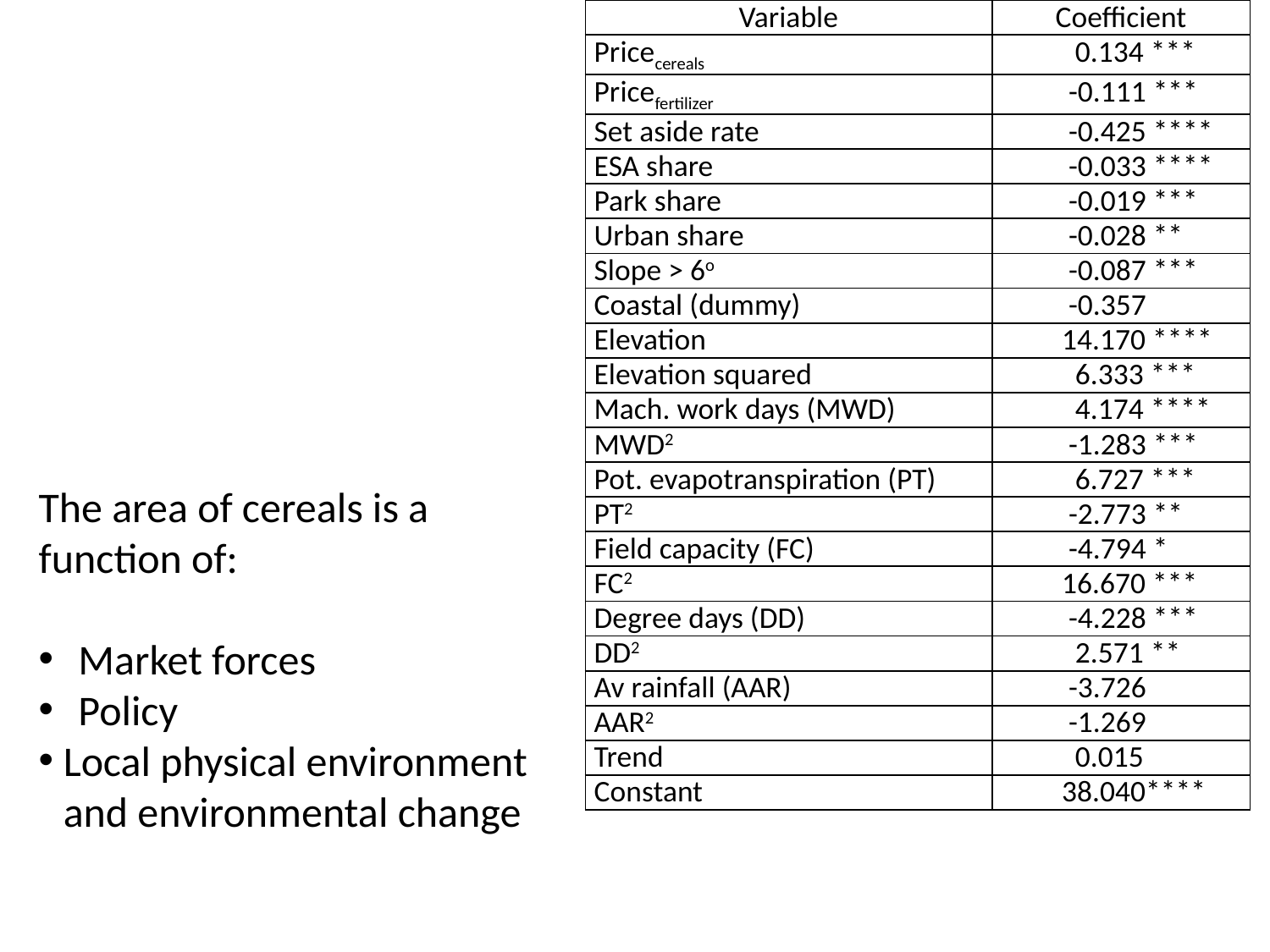

| Variable | Coefficient |
| --- | --- |
| Pricecereals | 0.134 \*\*\* |
| Pricefertilizer | -0.111 \*\*\* |
| Set aside rate | -0.425 \*\*\*\* |
| ESA share | -0.033 \*\*\*\* |
| Park share | -0.019 \*\*\* |
| Urban share | -0.028 \*\* |
| Slope > 6o | -0.087 \*\*\* |
| Coastal (dummy) | -0.357 |
| Elevation | 14.170 \*\*\*\* |
| Elevation squared | 6.333 \*\*\* |
| Mach. work days (MWD) | 4.174 \*\*\*\* |
| MWD2 | -1.283 \*\*\* |
| Pot. evapotranspiration (PT) | 6.727 \*\*\* |
| PT2 | -2.773 \*\* |
| Field capacity (FC) | -4.794 \* |
| FC2 | 16.670 \*\*\* |
| Degree days (DD) | -4.228 \*\*\* |
| DD2 | 2.571 \*\* |
| Av rainfall (AAR) | -3.726 |
| AAR2 | -1.269 |
| Trend | 0.015 |
| Constant | 38.040\*\*\*\* |
The area of cereals is a function of:

 Market forces
 Policy
Local physical environment and environmental change